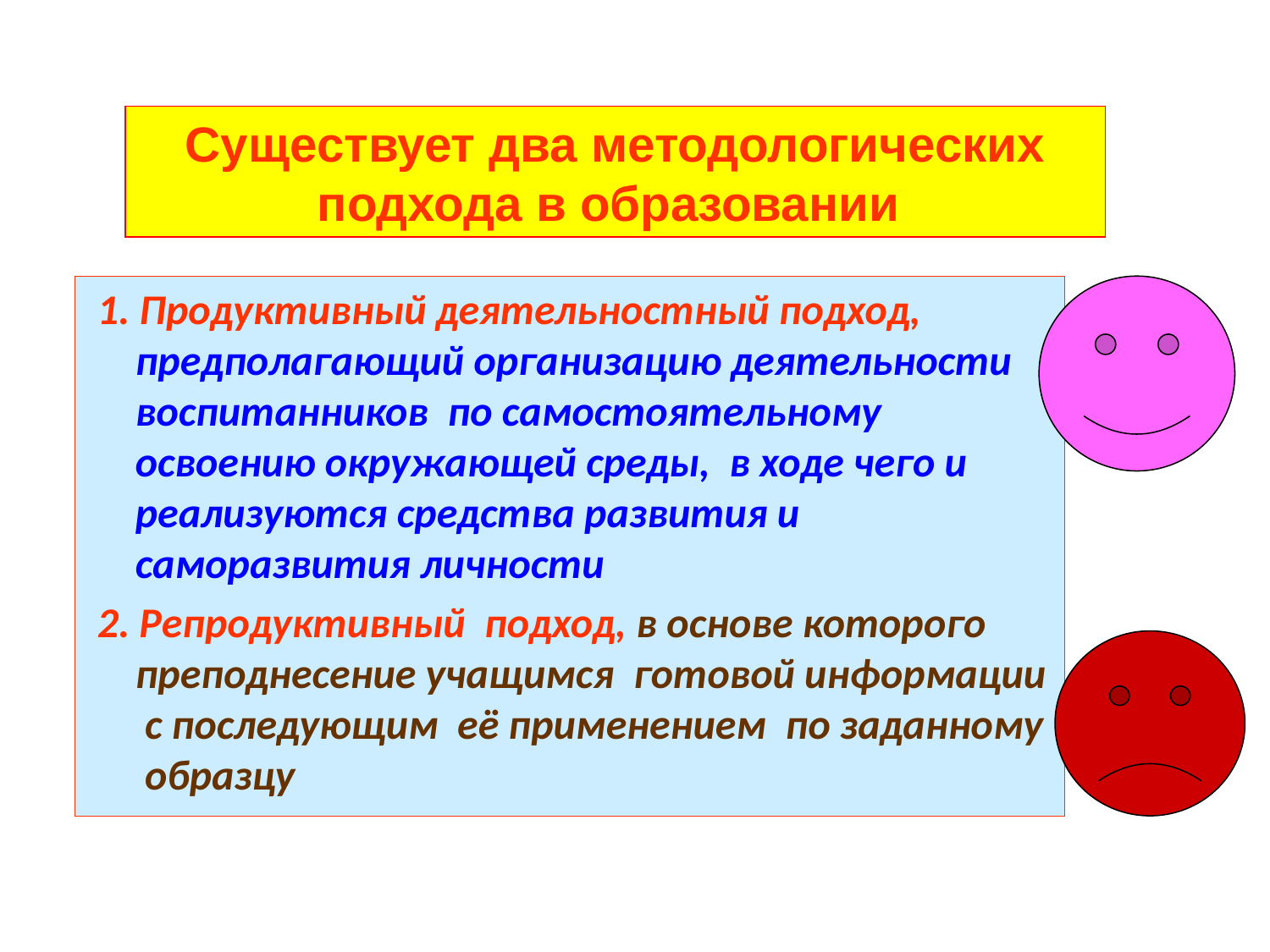

Существует два методологических подхода в образовании
 1. Продуктивный деятельностный подход, предполагающий организацию деятельности воспитанников  по самостоятельному освоению окружающей среды,  в ходе чего и реализуются средства развития и саморазвития личности
 2. Репродуктивный  подход, в основе которого преподнесение учащимся  готовой информации  с последующим  её применением  по заданному  образцу